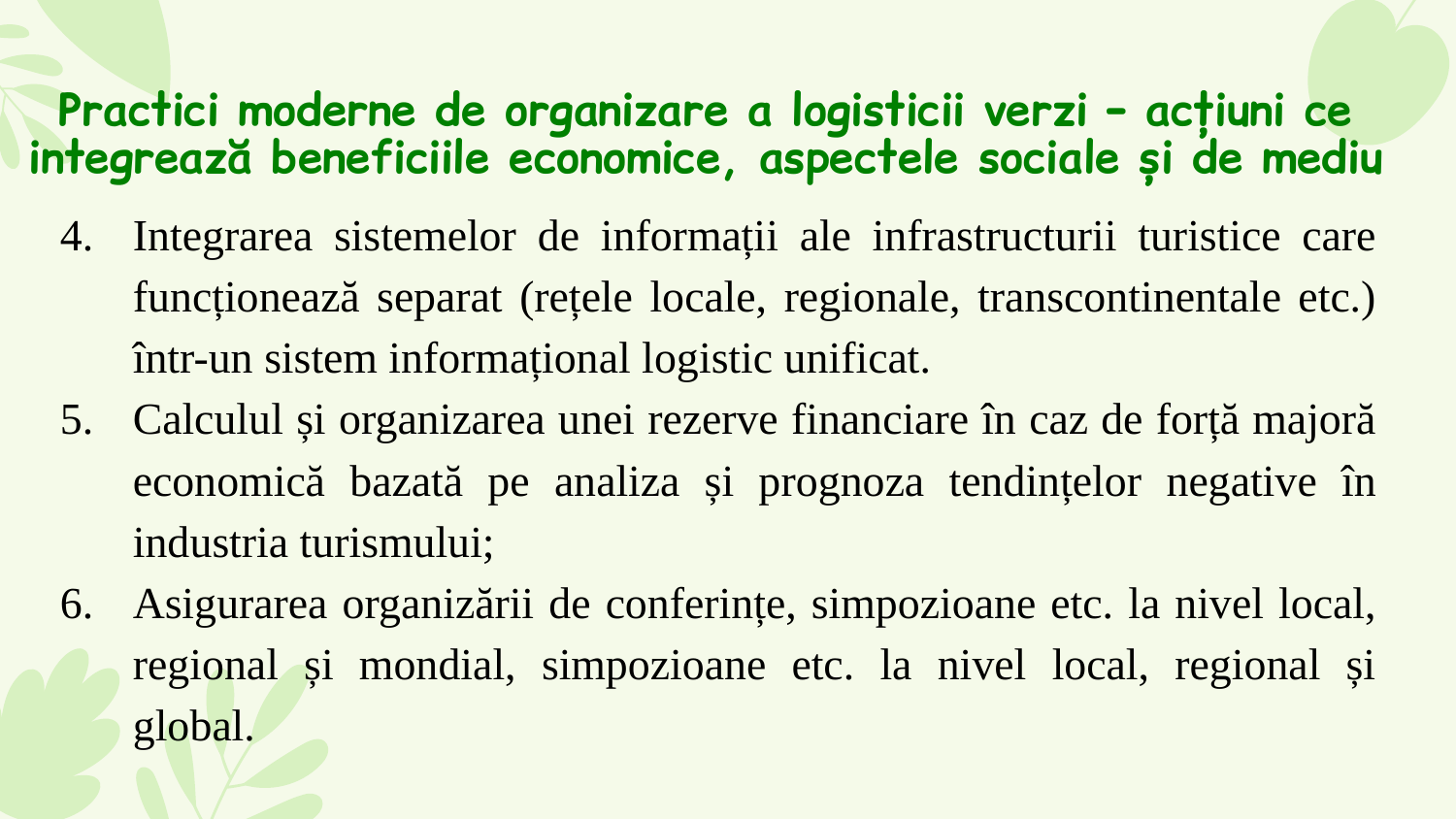

Practici moderne de organizare a logisticii verzi – acțiuni ce integrează beneficiile economice, aspectele sociale și de mediu
Integrarea sistemelor de informații ale infrastructurii turistice care funcționează separat (rețele locale, regionale, transcontinentale etc.) într-un sistem informațional logistic unificat.
Calculul și organizarea unei rezerve financiare în caz de forță majoră economică bazată pe analiza și prognoza tendințelor negative în industria turismului;
Asigurarea organizării de conferințe, simpozioane etc. la nivel local, regional și mondial, simpozioane etc. la nivel local, regional și global.